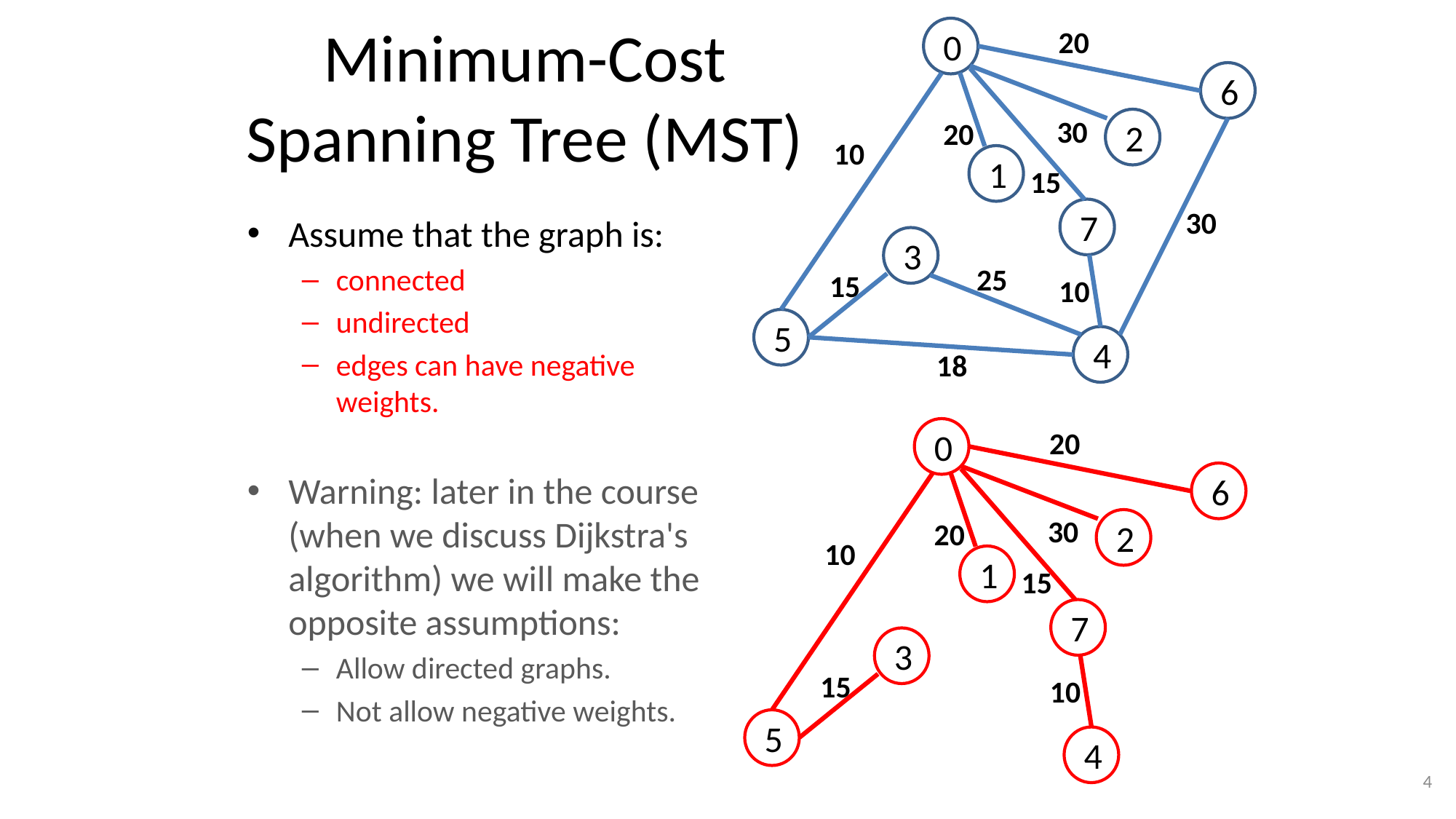

0

 6

 2

 1

 7

 3

 5

 4
20
30
20
10
15
30
25
15
10
18
# Minimum-Cost Spanning Tree (MST)
Assume that the graph is:
connected
undirected
edges can have negative weights.

Warning: later in the course (when we discuss Dijkstra's algorithm) we will make the opposite assumptions:
Allow directed graphs.
Not allow negative weights.

 0

 6

 2

 1

 7

 3

 5

 4
20
30
20
10
15
15
10
4